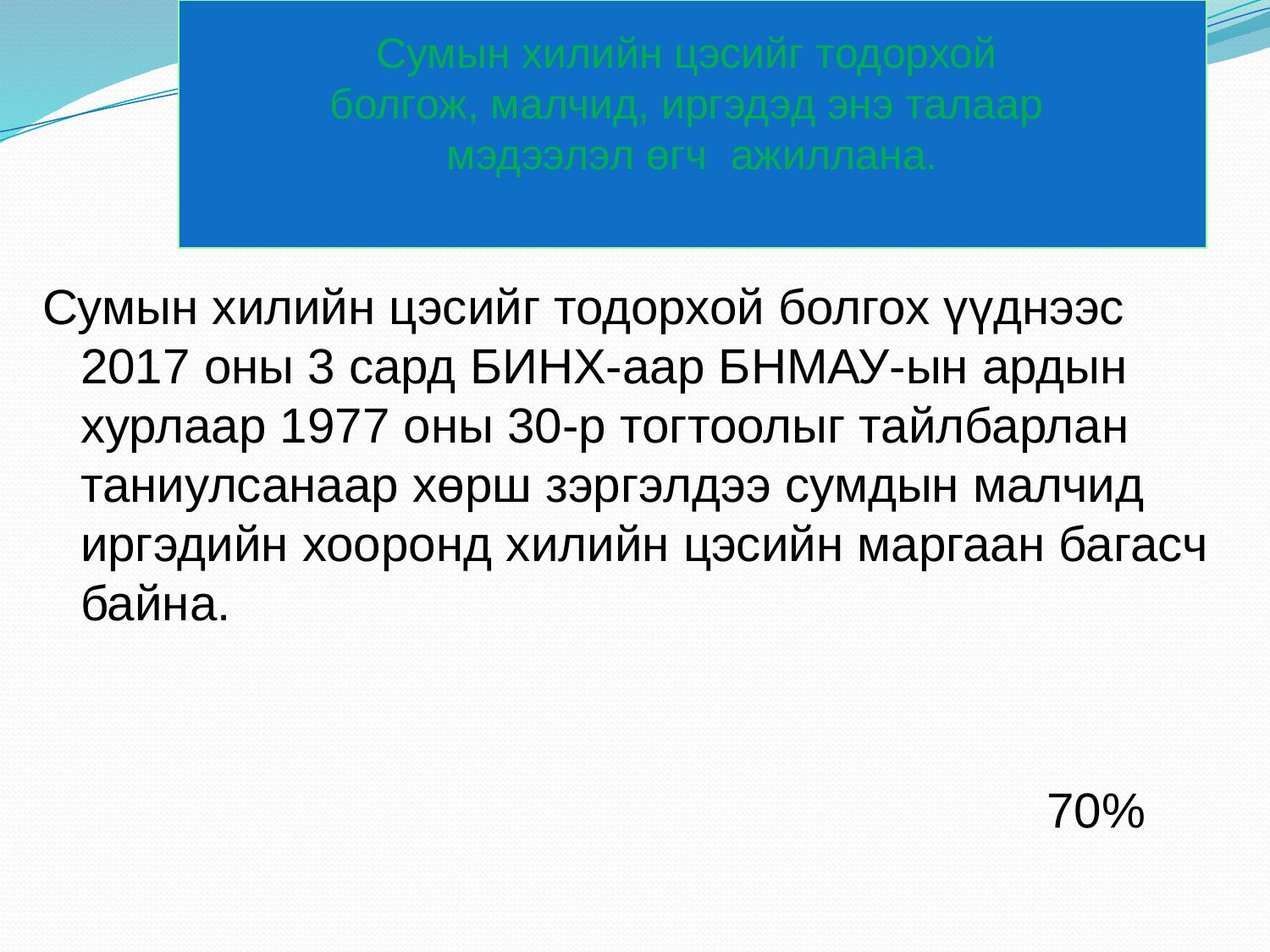

# Сумын хилийн цэсийг тодорхой болгож, малчид, иргэдэд энэ талаар мэдээлэл өгч  ажиллана.
Сумын хилийн цэсийг тодорхой болгох үүднээс  2017 оны 3 сард БИНХ-аар БНМАУ-ын ардын хурлаар 1977 оны 30-р тогтоолыг тайлбарлан таниулсанаар хөрш зэргэлдээ сумдын малчид иргэдийн хооронд хилийн цэсийн маргаан багасч байна.

                                                                         70%